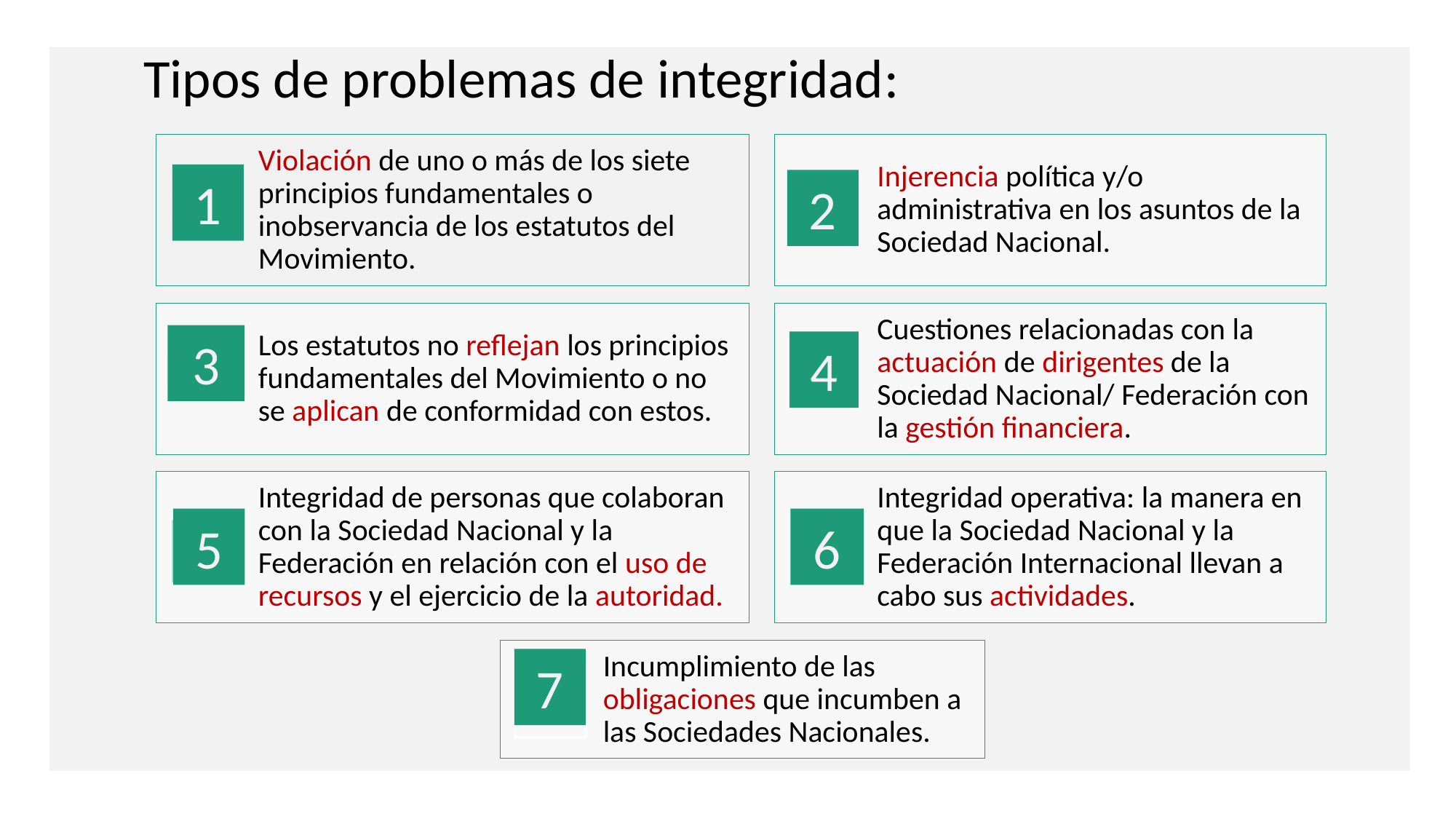

Tipos de problemas de integridad:

Violación de uno o más de los siete principios fundamentales o inobservancia de los estatutos del Movimiento.
Injerencia política y/o administrativa en los asuntos de la Sociedad Nacional.
Los estatutos no reflejan los principios fundamentales del Movimiento o no se aplican de conformidad con estos.
Cuestiones relacionadas con la actuación de dirigentes de la Sociedad Nacional/ Federación con la gestión financiera.
Integridad de personas que colaboran con la Sociedad Nacional y la Federación en relación con el uso de recursos y el ejercicio de la autoridad.
Integridad operativa: la manera en que la Sociedad Nacional y la Federación Internacional llevan a cabo sus actividades.
Incumplimiento de las obligaciones que incumben a las Sociedades Nacionales.
1
2
3
4
6
5
7